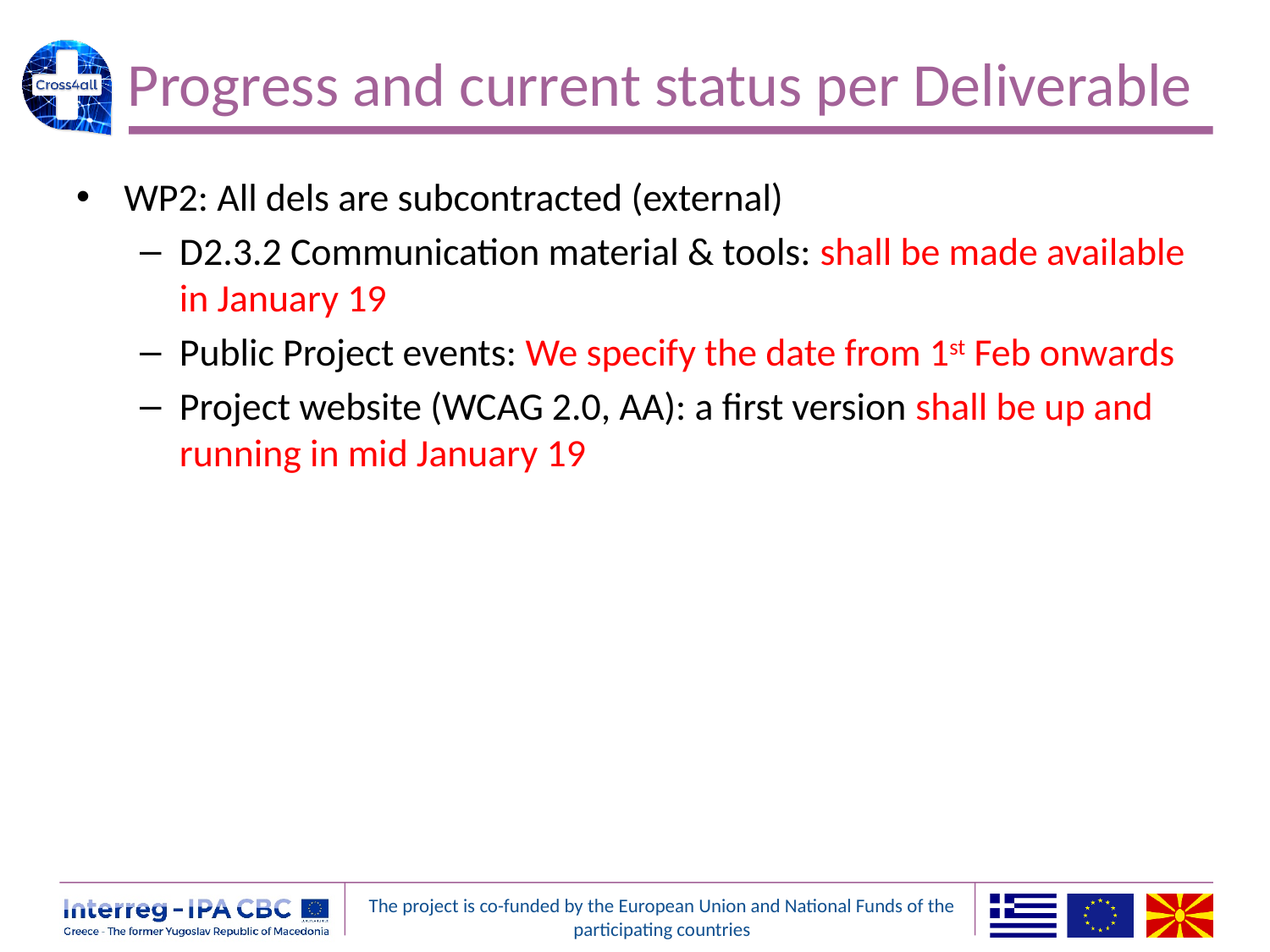

# Progress and current status per Deliverable
WP2: All dels are subcontracted (external)
D2.3.2 Communication material & tools: shall be made available in January 19
Public Project events: We specify the date from 1st Feb onwards
Project website (WCAG 2.0, AA): a first version shall be up and running in mid January 19